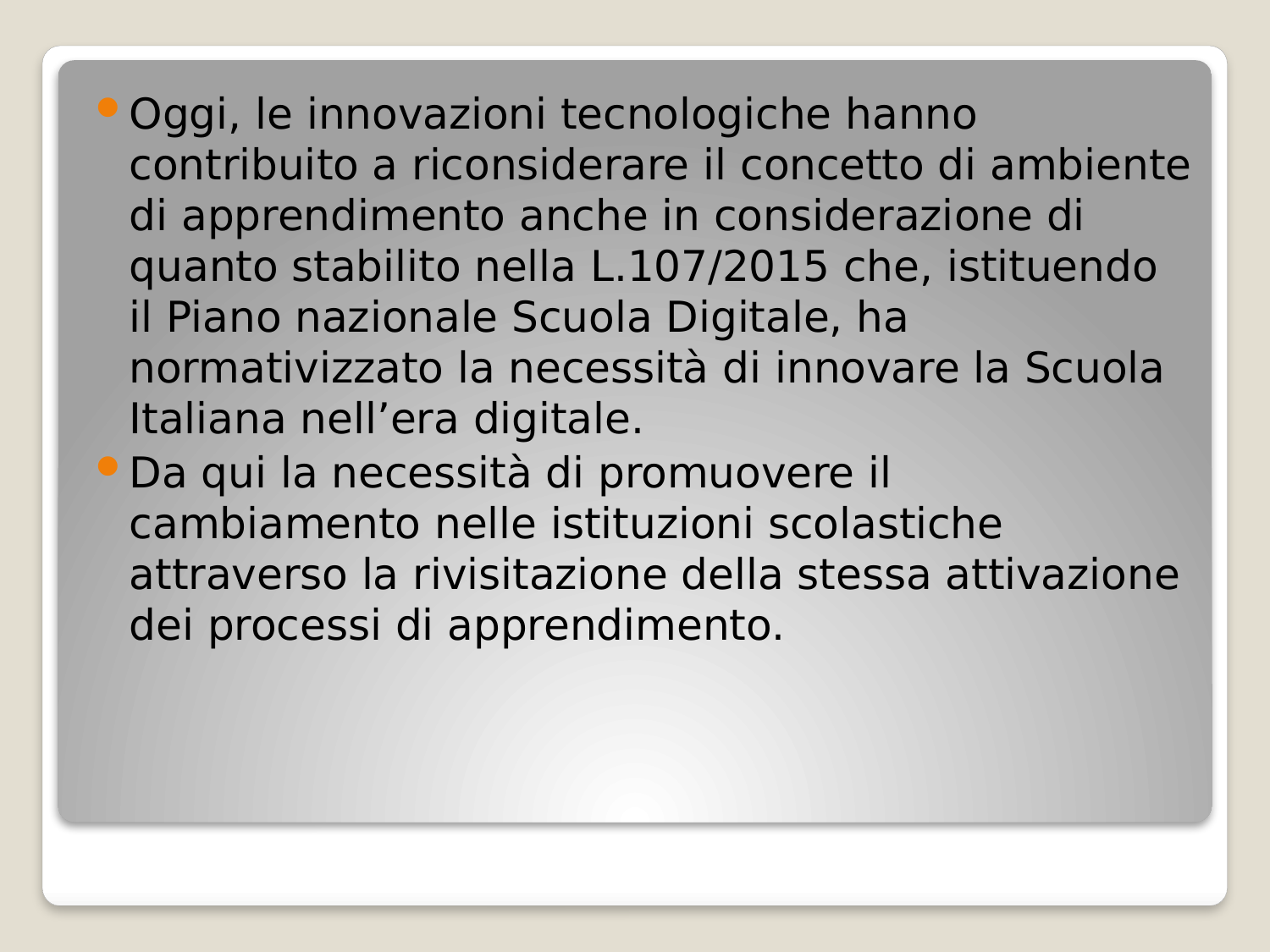

Oggi, le innovazioni tecnologiche hanno contribuito a riconsiderare il concetto di ambiente di apprendimento anche in considerazione di quanto stabilito nella L.107/2015 che, istituendo il Piano nazionale Scuola Digitale, ha normativizzato la necessità di innovare la Scuola Italiana nell’era digitale.
Da qui la necessità di promuovere il cambiamento nelle istituzioni scolastiche attraverso la rivisitazione della stessa attivazione dei processi di apprendimento.
#